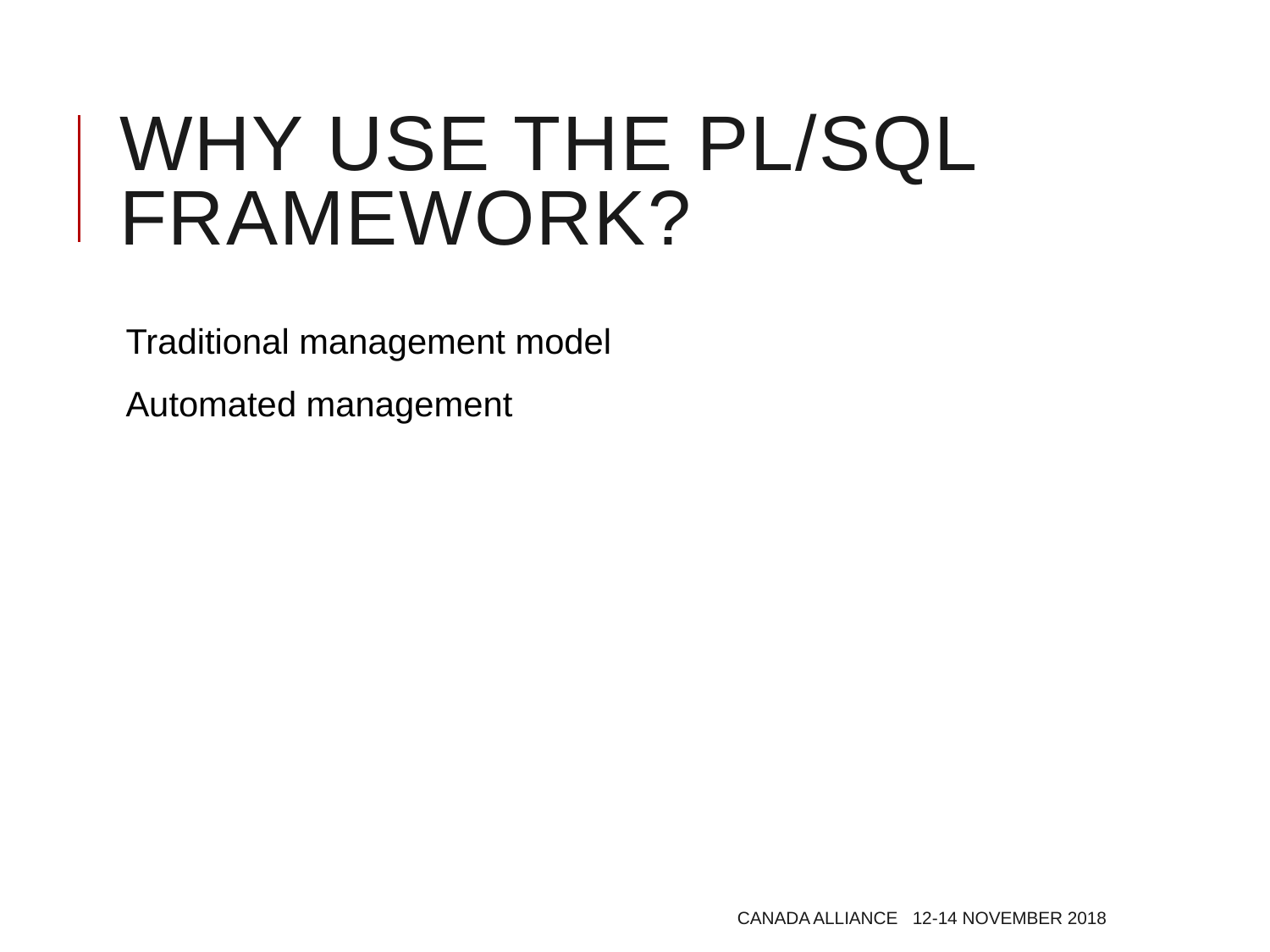

# Why use the PL/SQL Framework?
Traditional management model
Automated management

Canada Alliance   12-14 November 2018